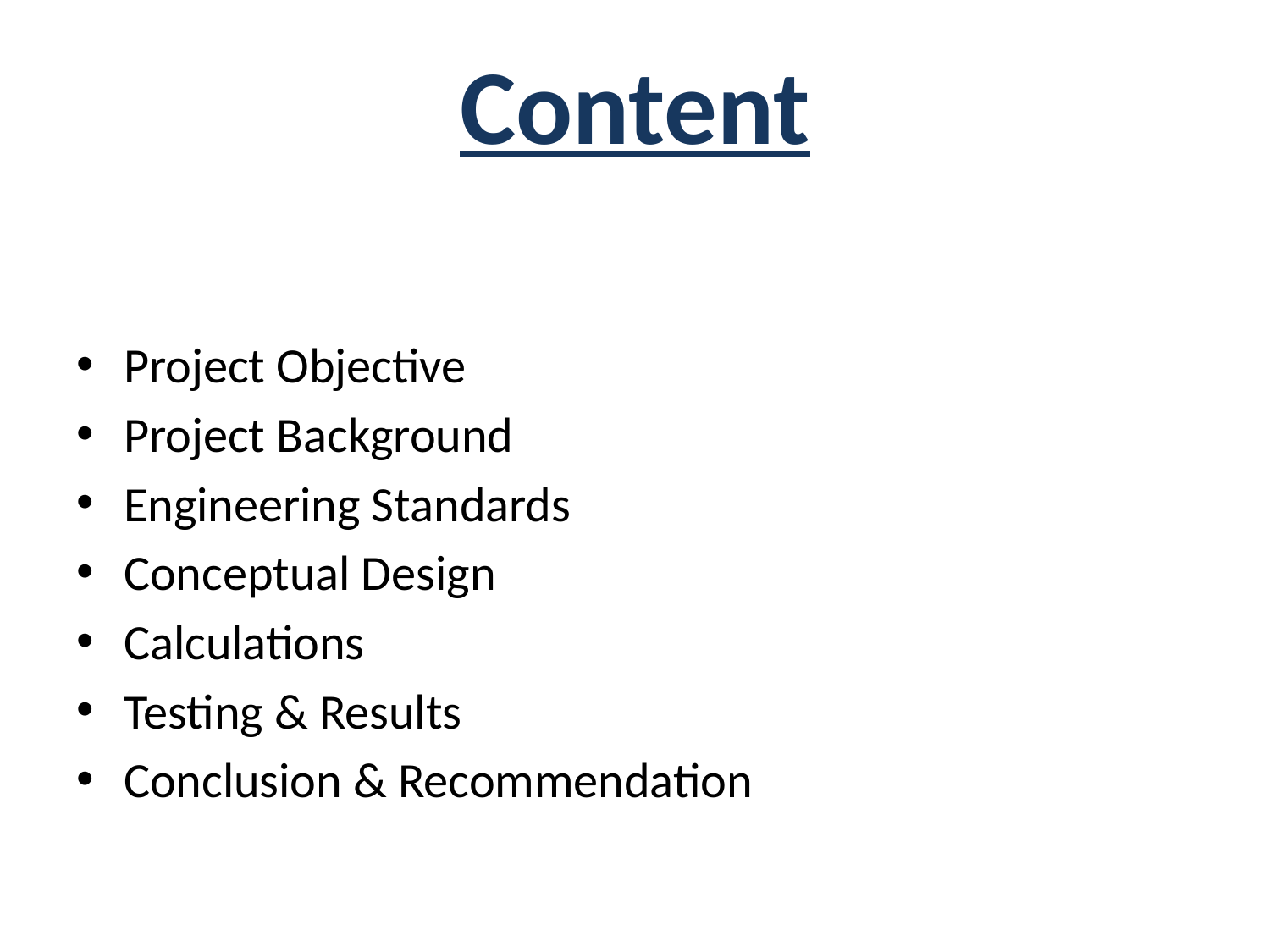

# Content

Project Objective
Project Background
Engineering Standards
Conceptual Design
Calculations
Testing & Results
Conclusion & Recommendation